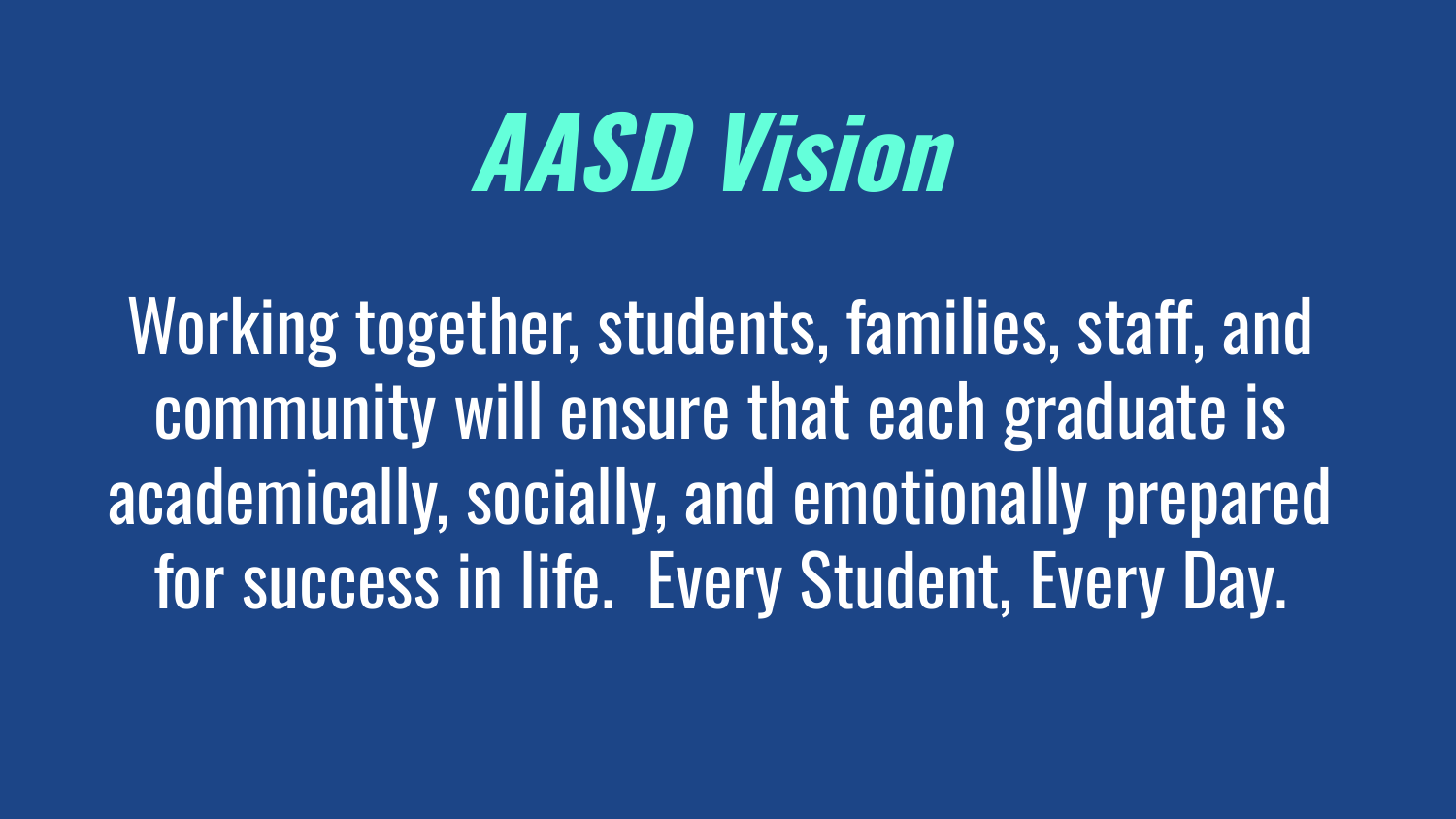

AASD Vision

Working together, students, families, staff, and community will ensure that each graduate is academically, socially, and emotionally prepared for success in life.  Every Student, Every Day.